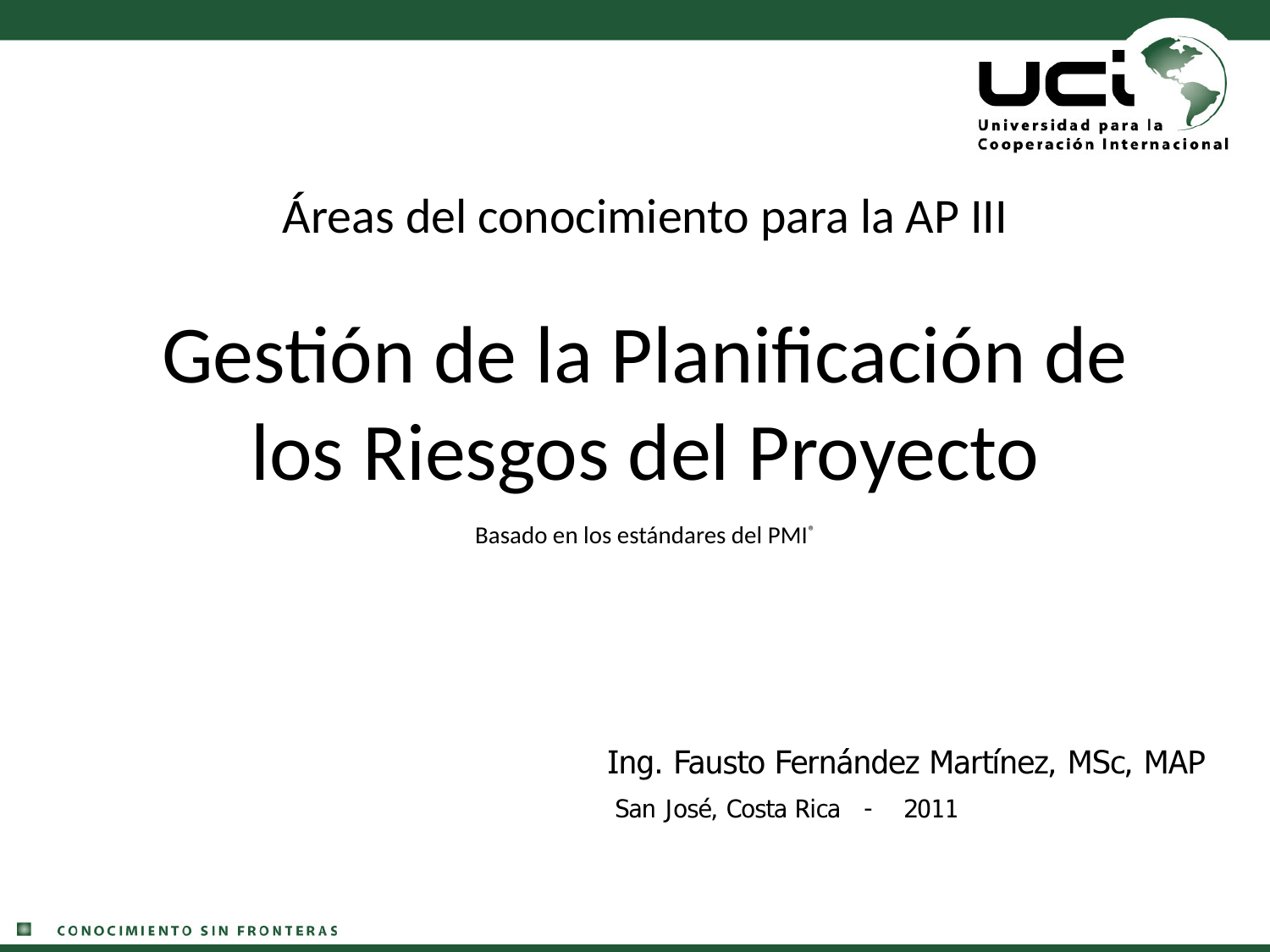

# Áreas del conocimiento para la AP III Gestión de la Planificación de los Riesgos del Proyecto Basado en los estándares del PMI®
Ing. Fausto Fernández Martínez, MSc, MAP
San José, Costa Rica   -    2011